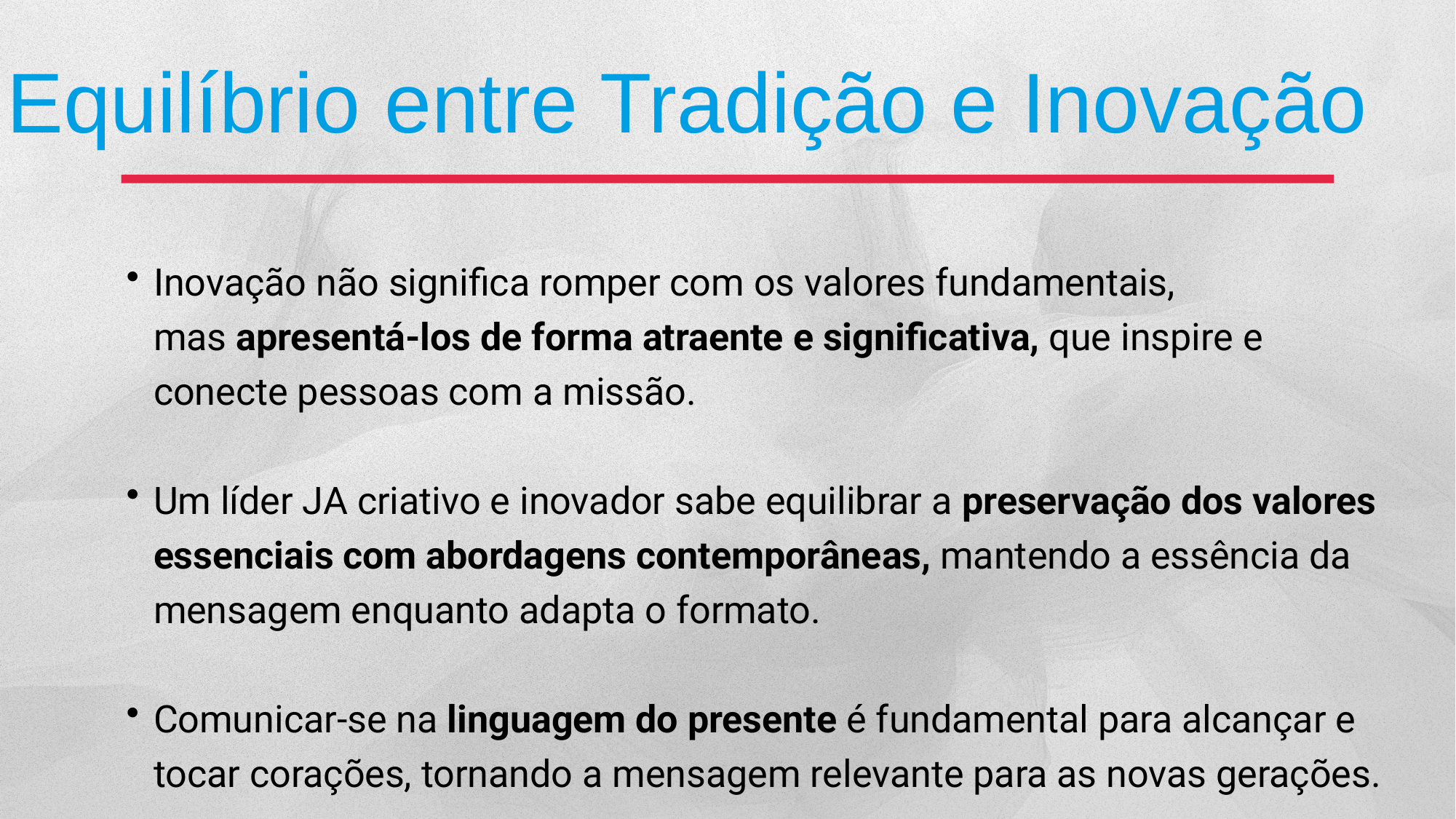

Equilíbrio entre Tradição e Inovação
Inovação não significa romper com os valores fundamentais, mas apresentá-los de forma atraente e significativa, que inspire e conecte pessoas com a missão.

Um líder JA criativo e inovador sabe equilibrar a preservação dos valores essenciais com abordagens contemporâneas, mantendo a essência da mensagem enquanto adapta o formato.

Comunicar-se na linguagem do presente é fundamental para alcançar e tocar corações, tornando a mensagem relevante para as novas gerações.